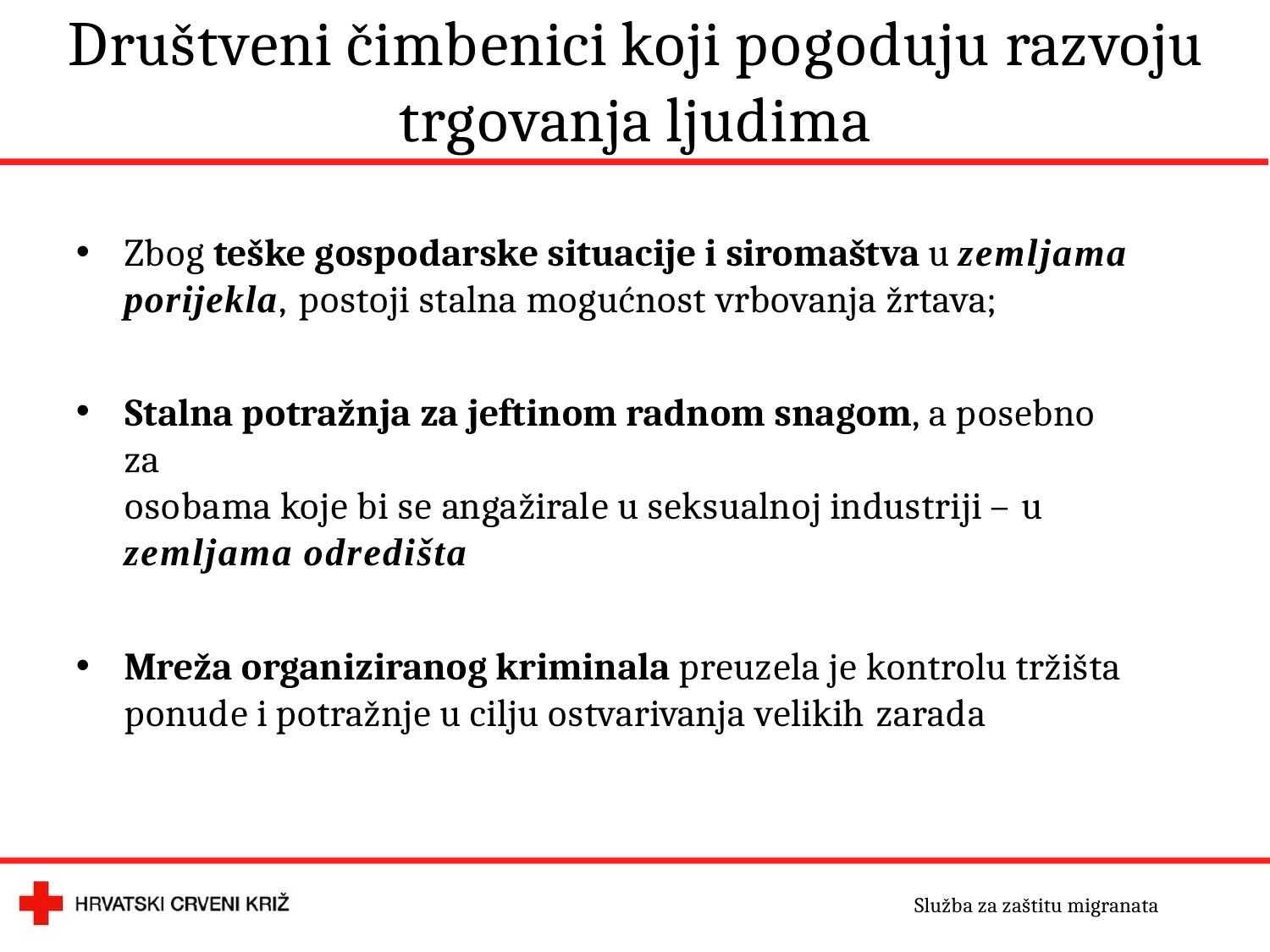

# Društveni čimbenici koji pogoduju razvoju
trgovanja ljudima
Zbog teške gospodarske situacije i siromaštva u zemljama  porijekla, postoji stalna mogućnost vrbovanja žrtava;

Stalna potražnja za jeftinom radnom snagom, a posebno za
osobama koje bi se angažirale u seksualnoj industriji – u
zemljama odredišta

Mreža organiziranog kriminala preuzela je kontrolu tržišta  ponude i potražnje u cilju ostvarivanja velikih zarada
Služba za zaštitu migranata